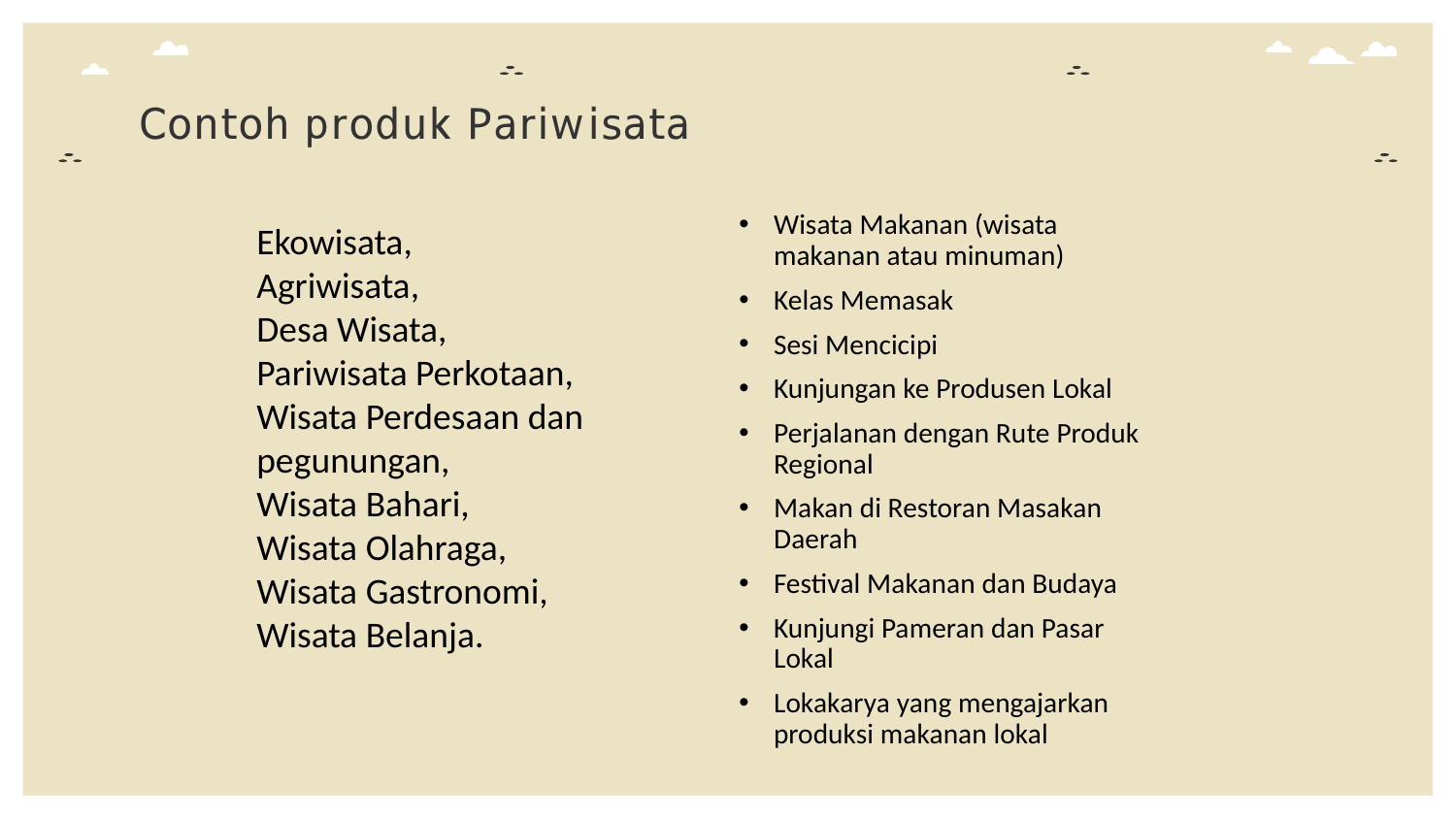

# Contoh produk Pariwisata
Wisata Makanan (wisata makanan atau minuman)
Kelas Memasak
Sesi Mencicipi
Kunjungan ke Produsen Lokal
Perjalanan dengan Rute Produk Regional
Makan di Restoran Masakan Daerah
Festival Makanan dan Budaya
Kunjungi Pameran dan Pasar Lokal
Lokakarya yang mengajarkan produksi makanan lokal
Ekowisata,
Agriwisata,
Desa Wisata,
Pariwisata Perkotaan,
Wisata Perdesaan dan pegunungan,
Wisata Bahari,
Wisata Olahraga,
Wisata Gastronomi,
Wisata Belanja.